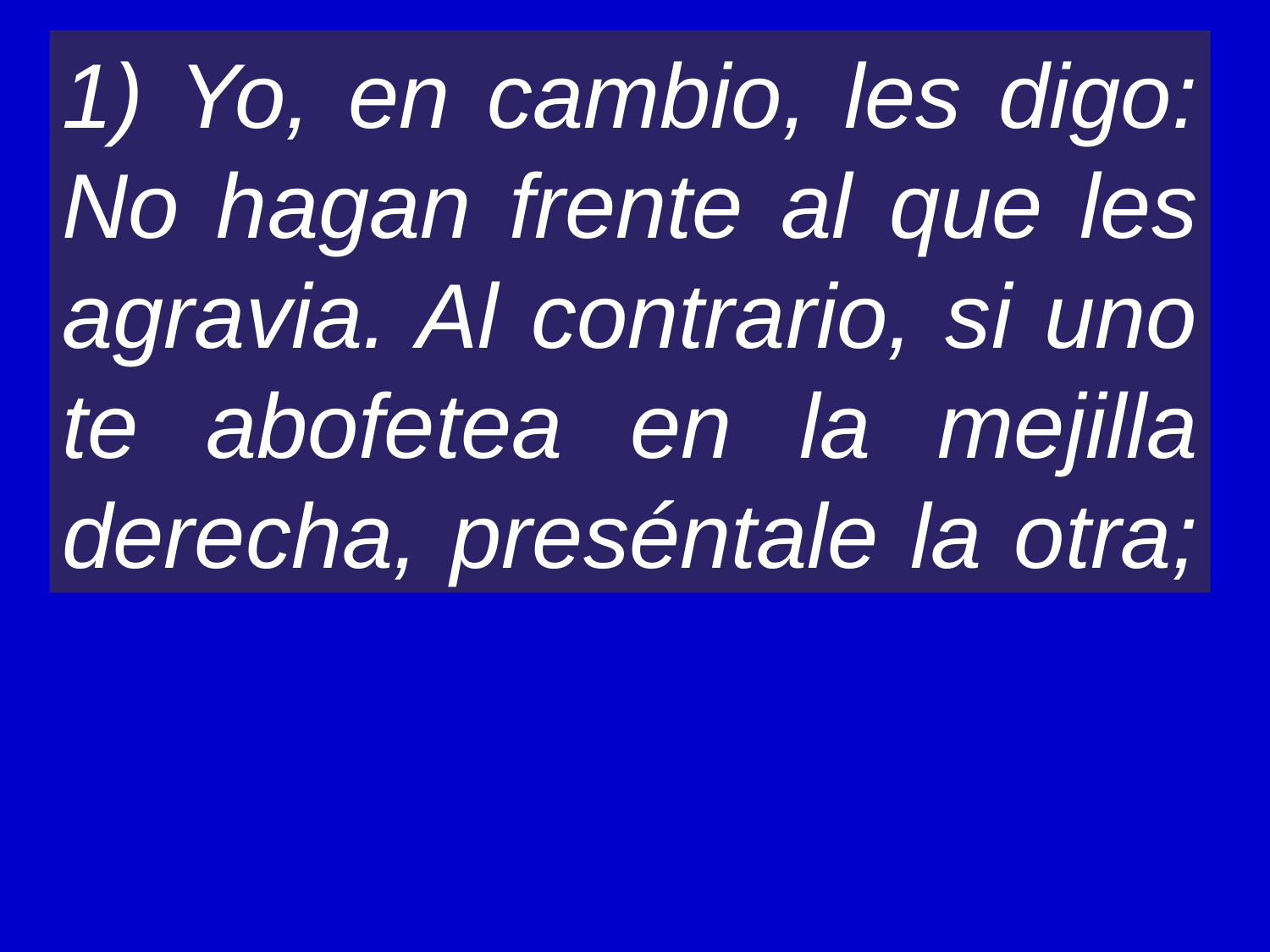

1) Yo, en cambio, les digo: No hagan frente al que les agravia. Al contrario, si uno te abofetea en la mejilla derecha, preséntale la otra;